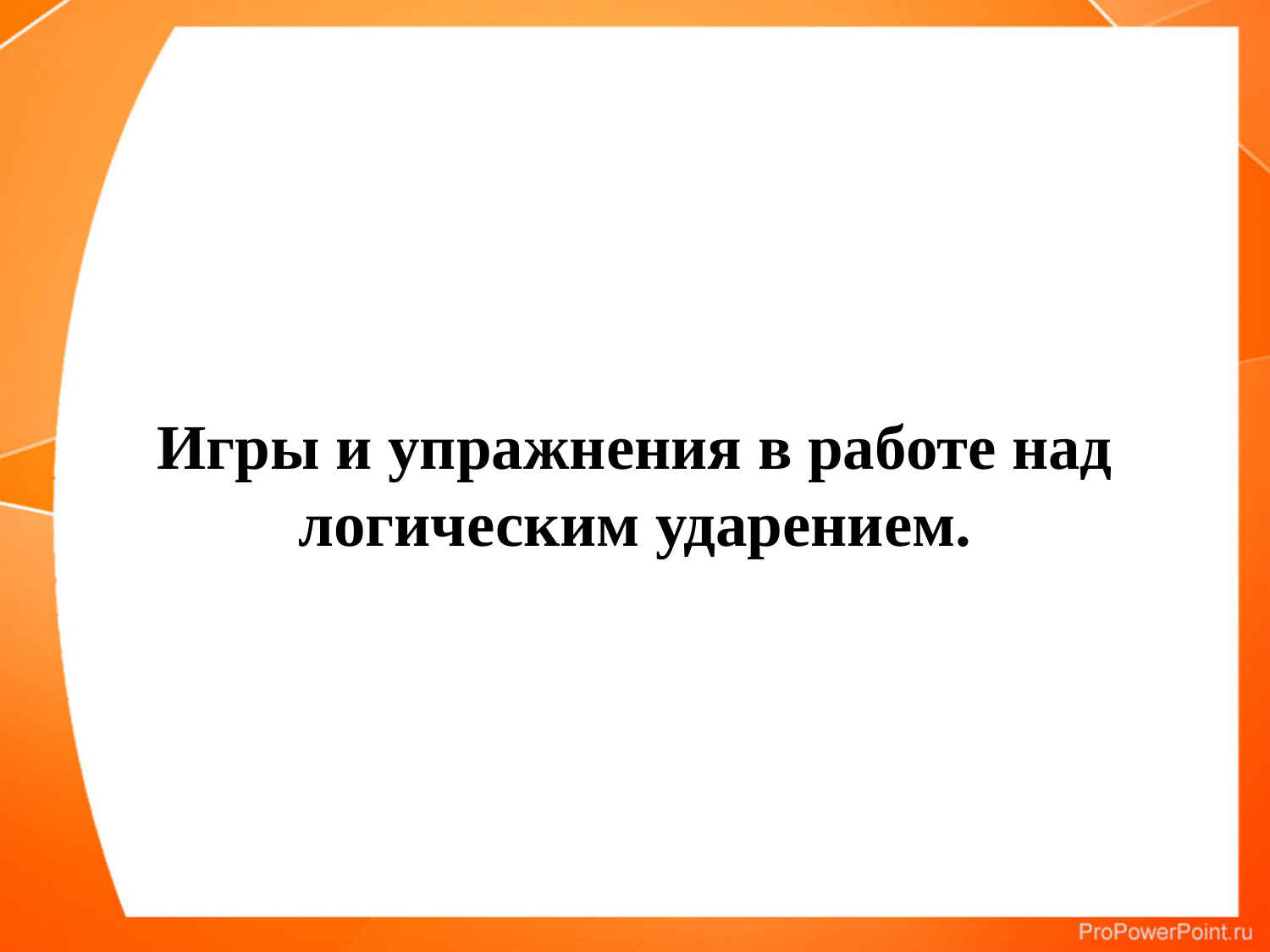

#

Игры и упражнения в работе над логическим ударением.